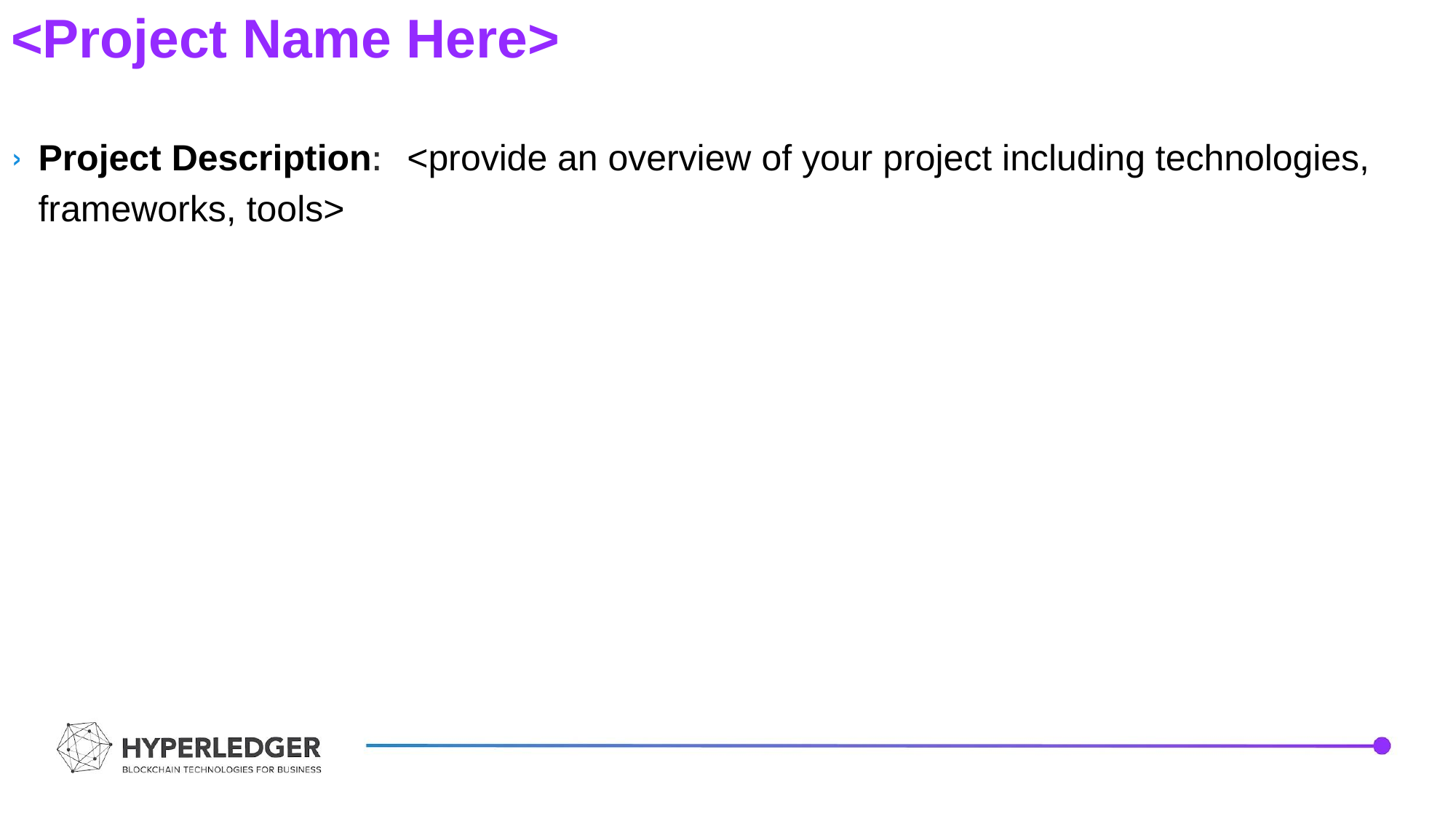

<Project Name Here>
Project Description:  <provide an overview of your project including technologies, frameworks, tools>